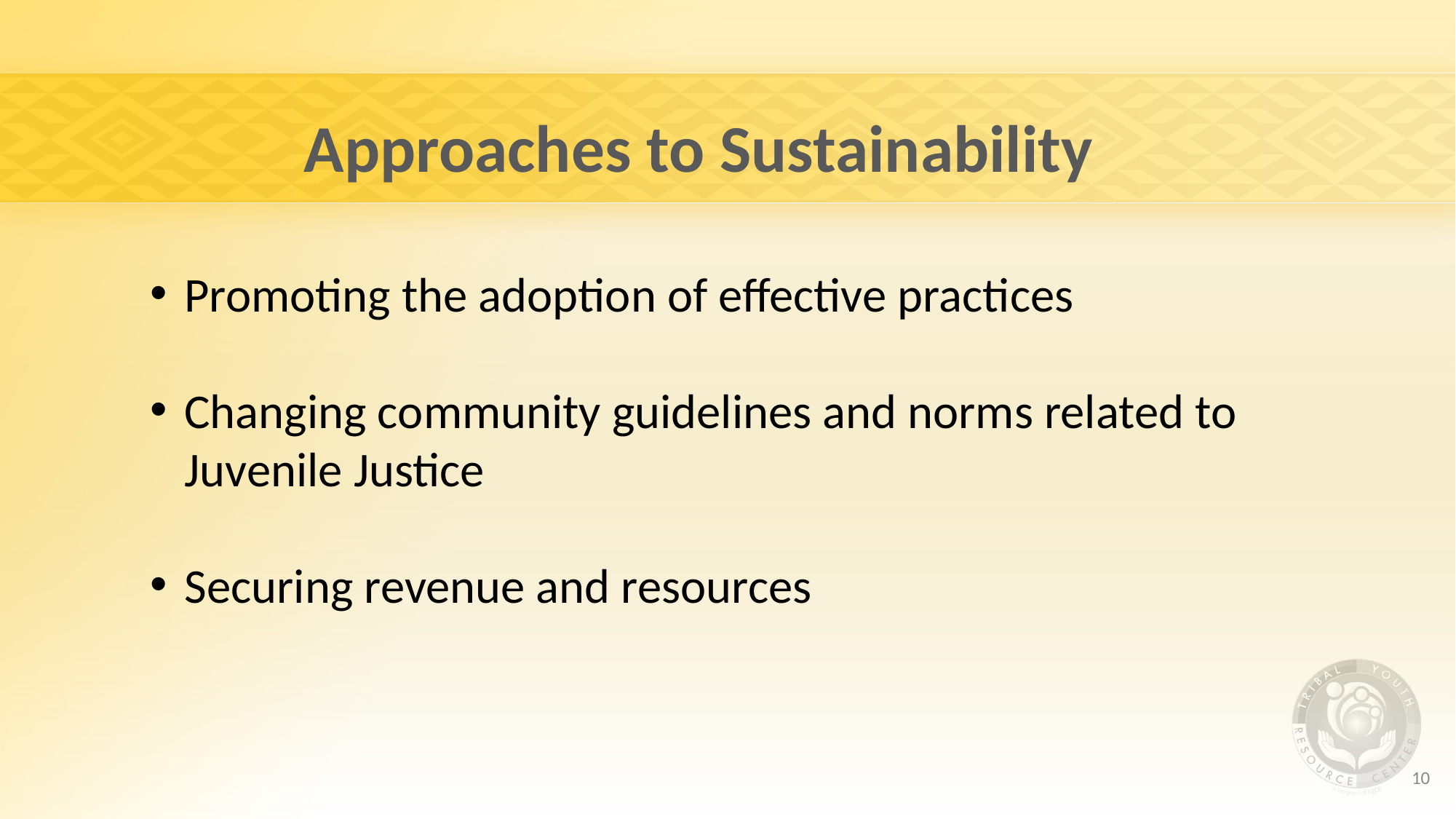

# Approaches to Sustainability
Promoting the adoption of effective practices

Changing community guidelines and norms related to Juvenile Justice

Securing revenue and resources

10